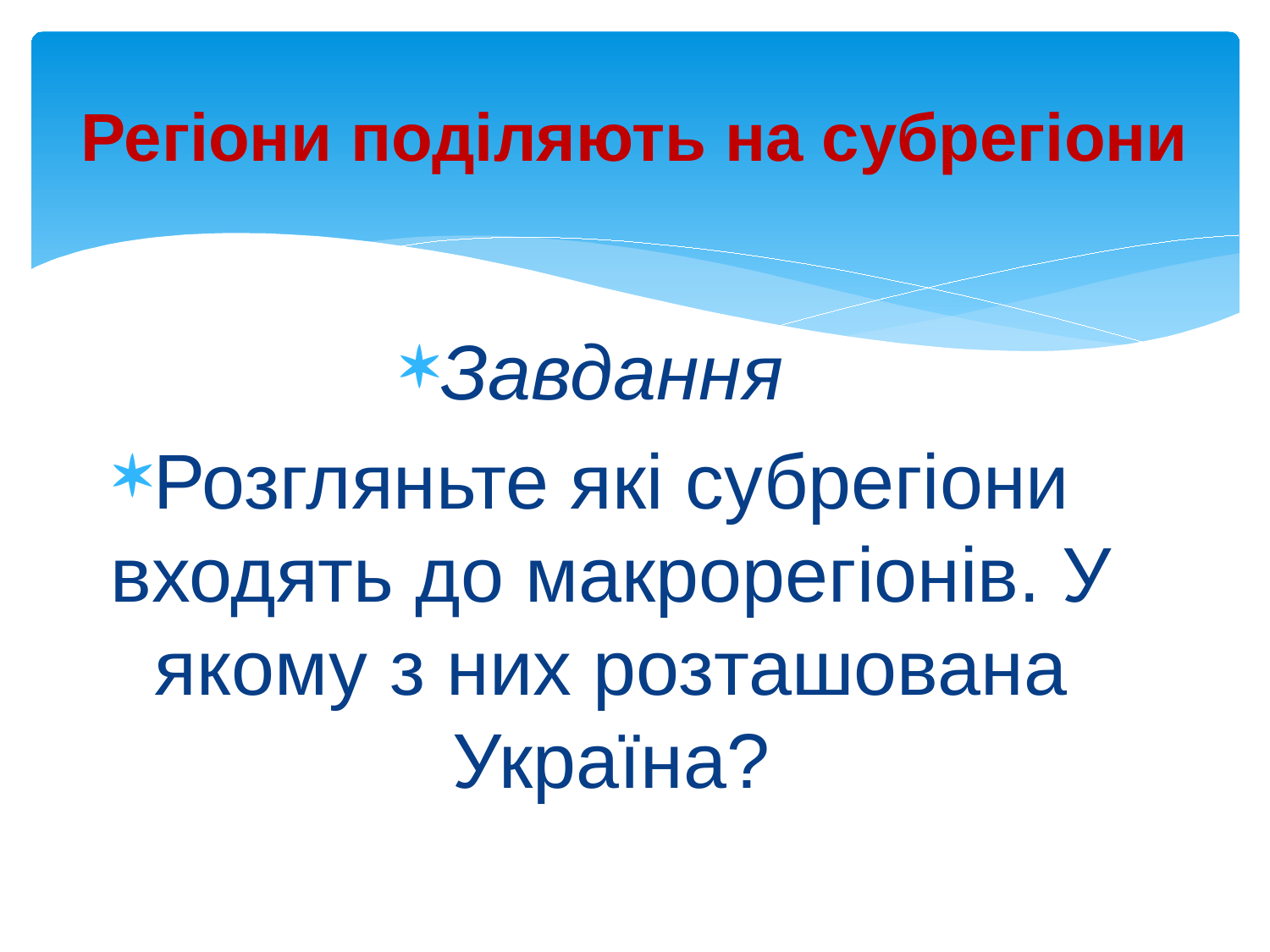

# Регіони поділяють на субрегіони
Завдання
Розгляньте які субрегіони входять до макрорегіонів. У якому з них розташована Україна?